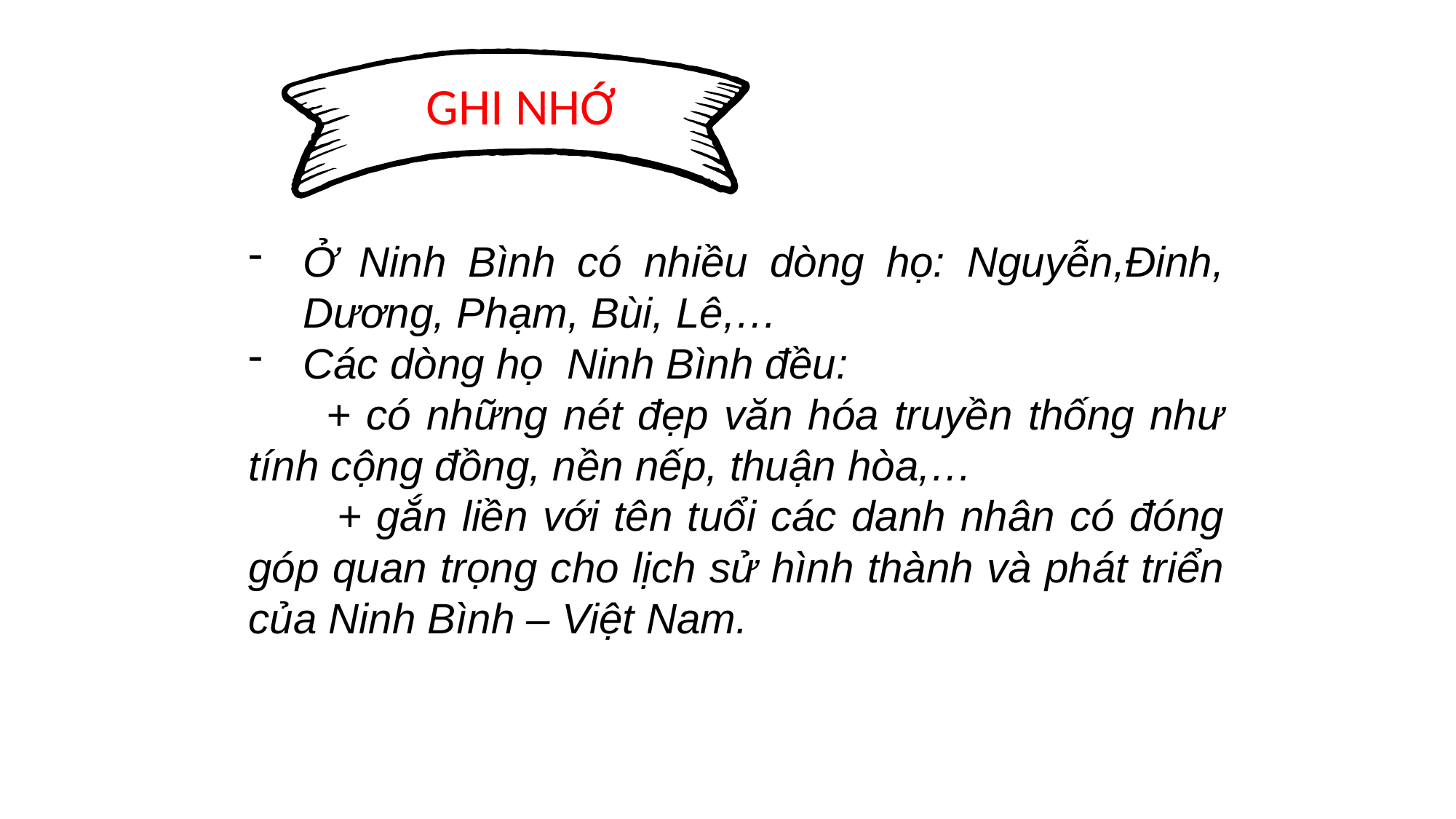

GHI NHỚ
Ở Ninh Bình có nhiều dòng họ: Nguyễn,Đinh, Dương, Phạm, Bùi, Lê,…
Các dòng họ  Ninh Bình đều:
     + có những nét đẹp văn hóa truyền thống như tính cộng đồng, nền nếp, thuận hòa,…
      + gắn liền với tên tuổi các danh nhân có đóng góp quan trọng cho lịch sử hình thành và phát triển của Ninh Bình – Việt Nam.